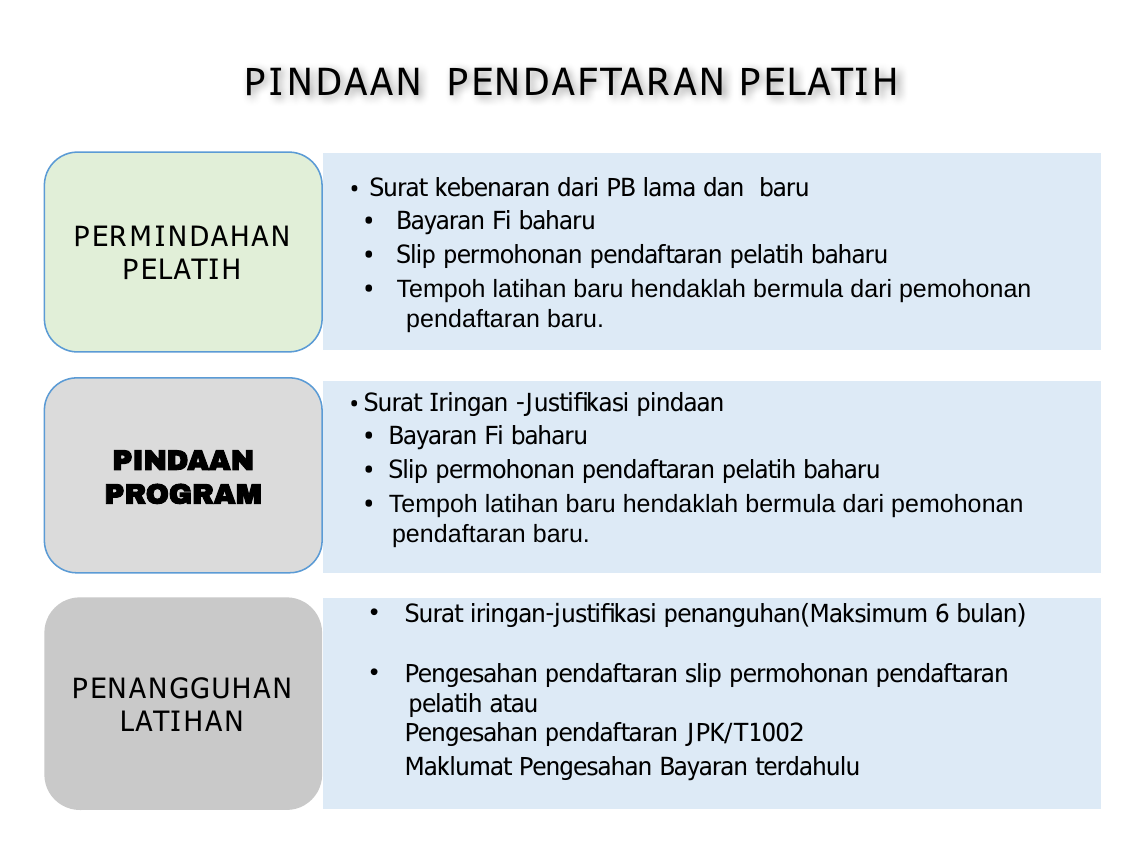

PINDAAN  PENDAFTARAN PELATIH

PERMINDAHAN PELATIH
   •  Surat kebenaran dari PB lama dan  baru
    •   Bayaran Fi baharu
    •   Slip permohonan pendaftaran pelatih baharu
    •   Tempoh latihan baru hendaklah bermula dari pemohonan pendaftaran baru.
PINDAAN PROGRAM
PENANGGUHAN LATIHAN
  Surat iringan-justifikasi penanguhan(Maksimum 6 bulan)
  Pengesahan pendaftaran slip permohonan pendaftaran
     pelatih atau
  Pengesahan pendaftaran JPK/T1002
  Maklumat Pengesahan Bayaran terdahulu

   • Surat Iringan -Justifikasi pindaan
    •  Bayaran Fi baharu
    •  Slip permohonan pendaftaran pelatih baharu
    •  Tempoh latihan baru hendaklah bermula dari pemohonan pendaftaran baru.